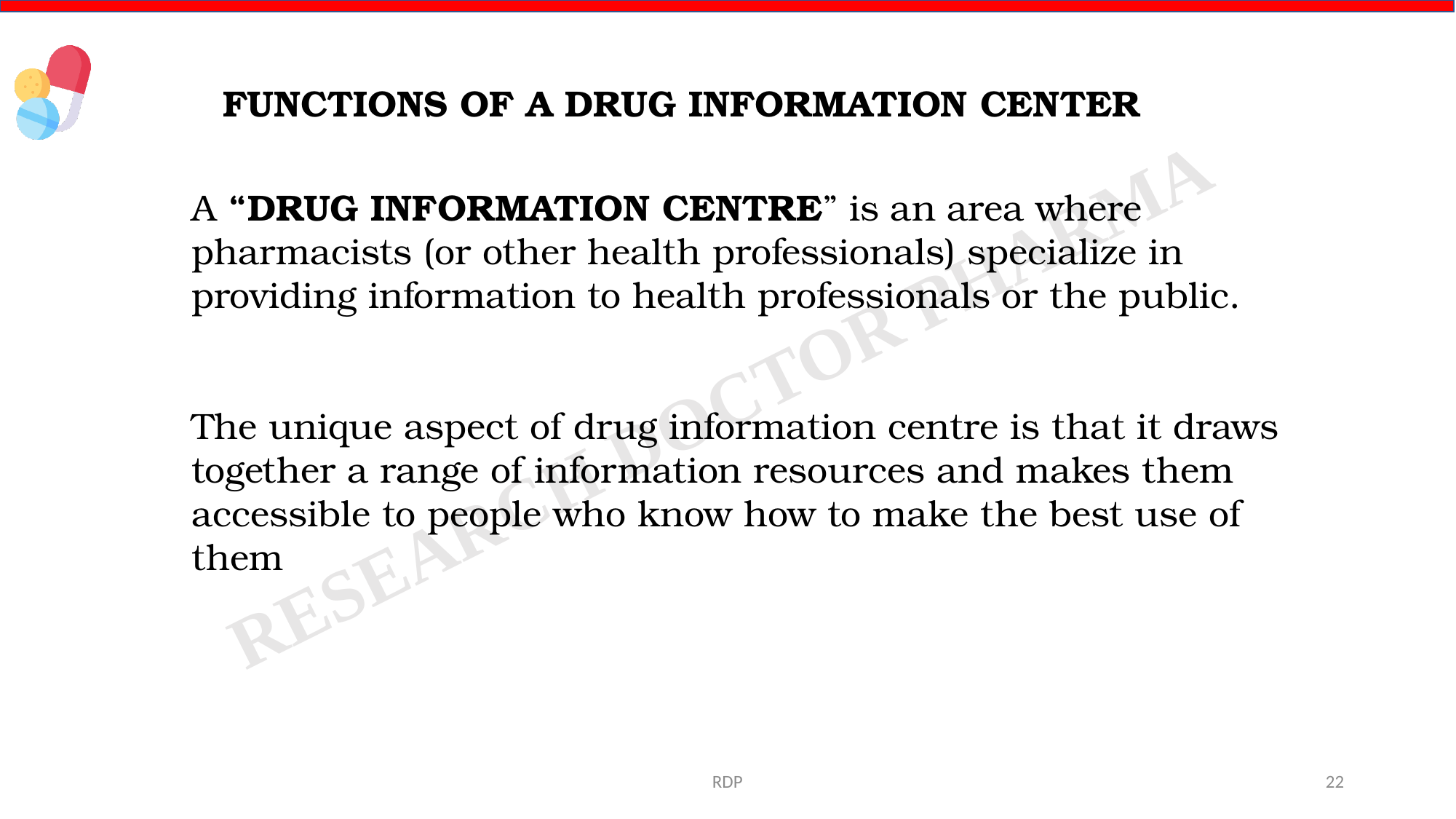

FUNCTIONS OF A DRUG INFORMATION CENTER
A “DRUG INFORMATION CENTRE” is an area where pharmacists (or other health professionals) specialize in providing information to health professionals or the public.

The unique aspect of drug information centre is that it draws together a range of information resources and makes them accessible to people who know how to make the best use of them
RDP
22